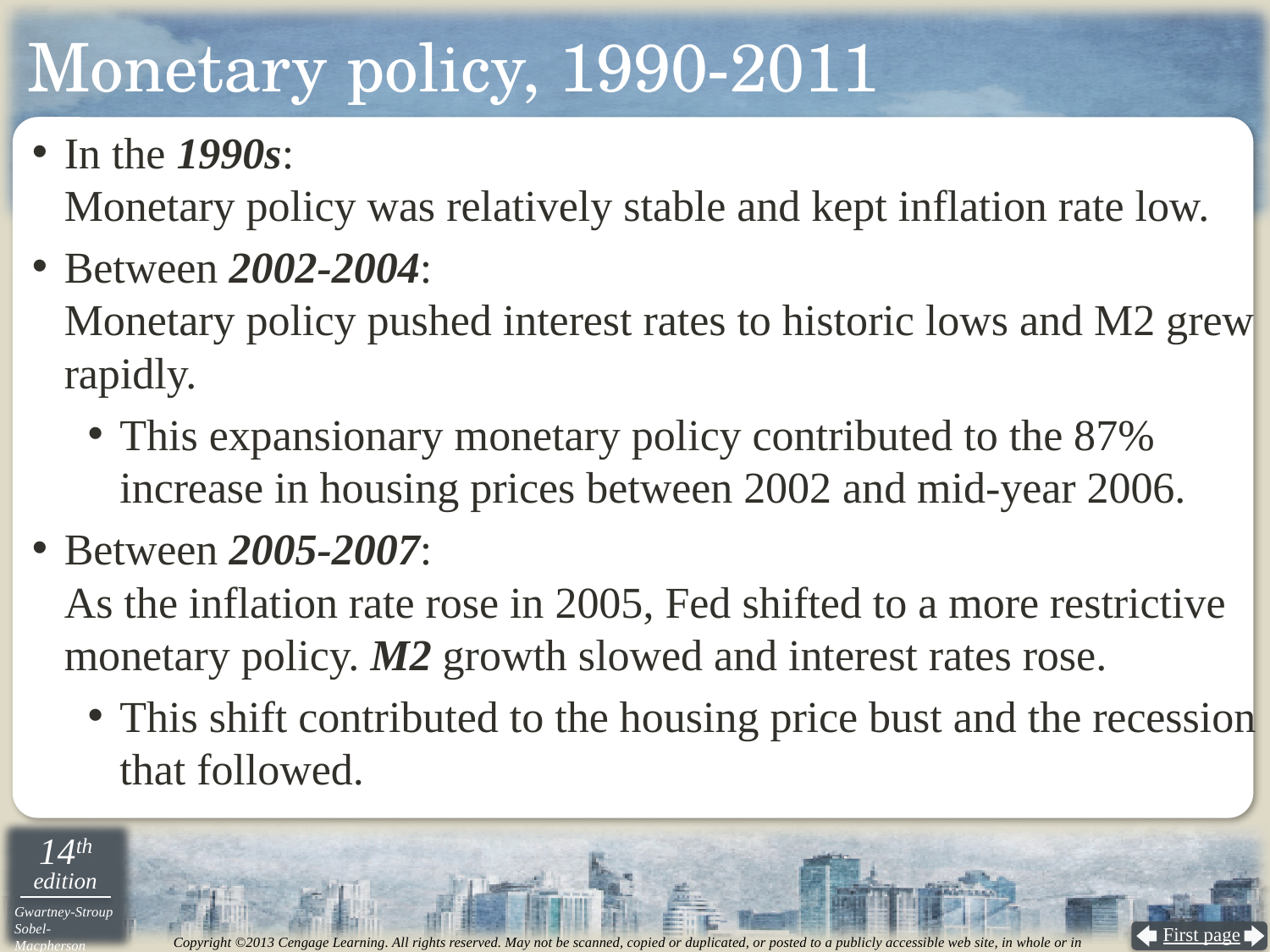

# Monetary policy, 1990-2011

In the 1990s:
Monetary policy was relatively stable and kept inflation rate low.
Between 2002-2004:
Monetary policy pushed interest rates to historic lows and M2 grew rapidly.
This expansionary monetary policy contributed to the 87% increase in housing prices between 2002 and mid-year 2006.
Between 2005-2007:
As the inflation rate rose in 2005, Fed shifted to a more restrictive monetary policy. M2 growth slowed and interest rates rose.
This shift contributed to the housing price bust and the recession that followed.